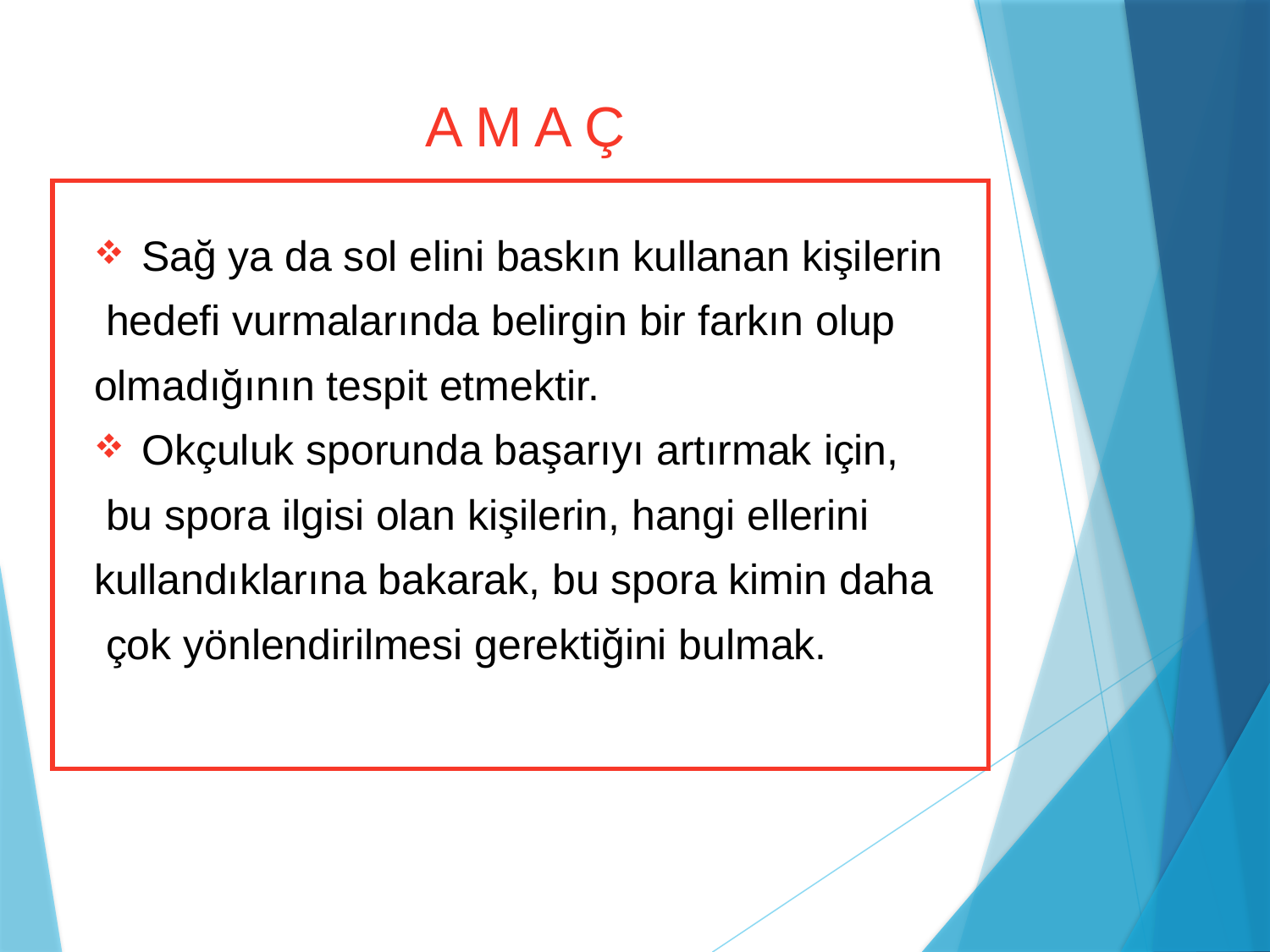

# A M A Ç
|  |
| --- |
Sağ ya da sol elini baskın kullanan kişilerin
 hedefi vurmalarında belirgin bir farkın olup
olmadığının tespit etmektir.
Okçuluk sporunda başarıyı artırmak için,
 bu spora ilgisi olan kişilerin, hangi ellerini
kullandıklarına bakarak, bu spora kimin daha
 çok yönlendirilmesi gerektiğini bulmak.